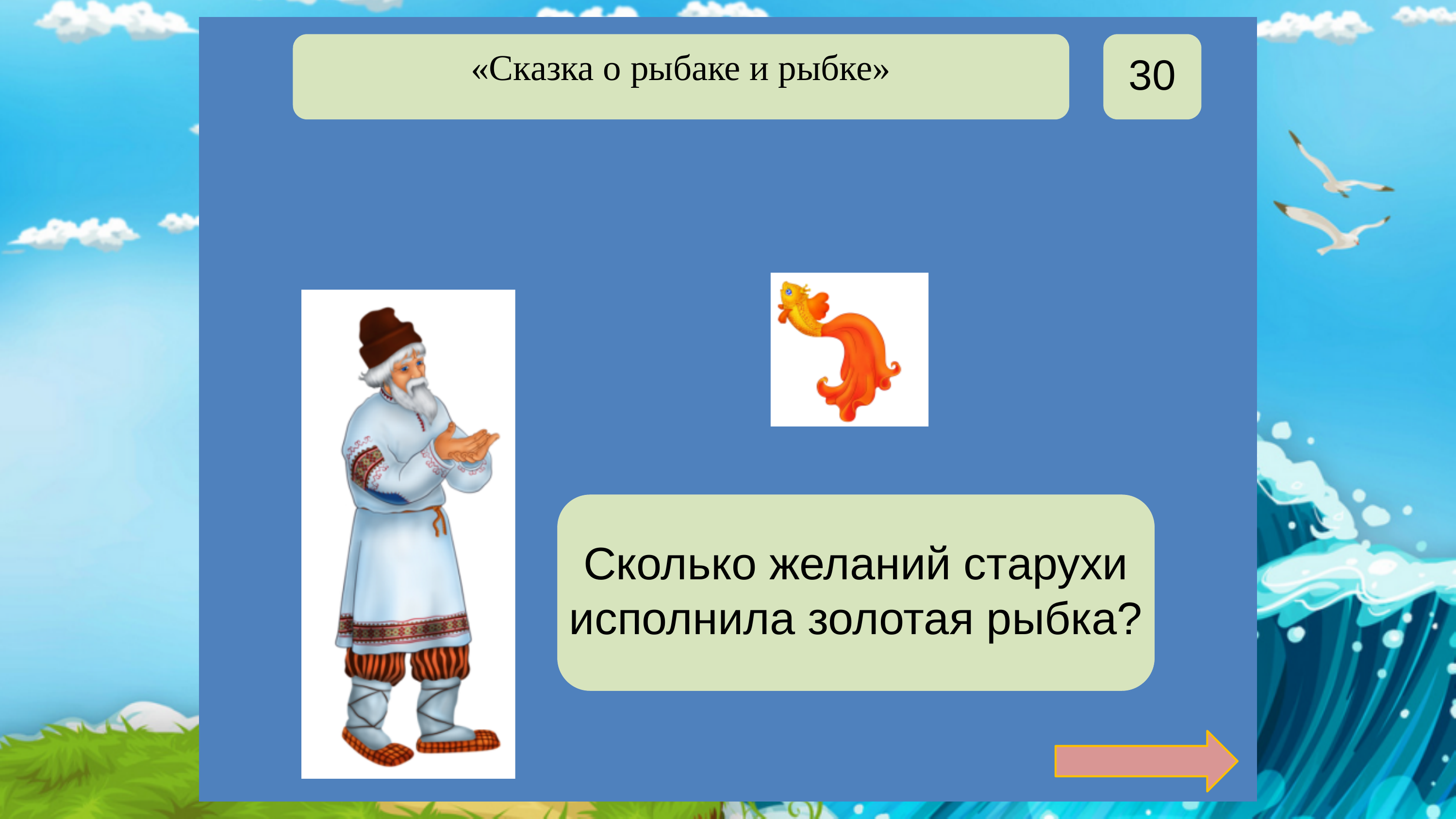

30
«Сказка о рыбаке и рыбке»

Четыре

Сколько желаний старухи исполнила золотая рыбка?